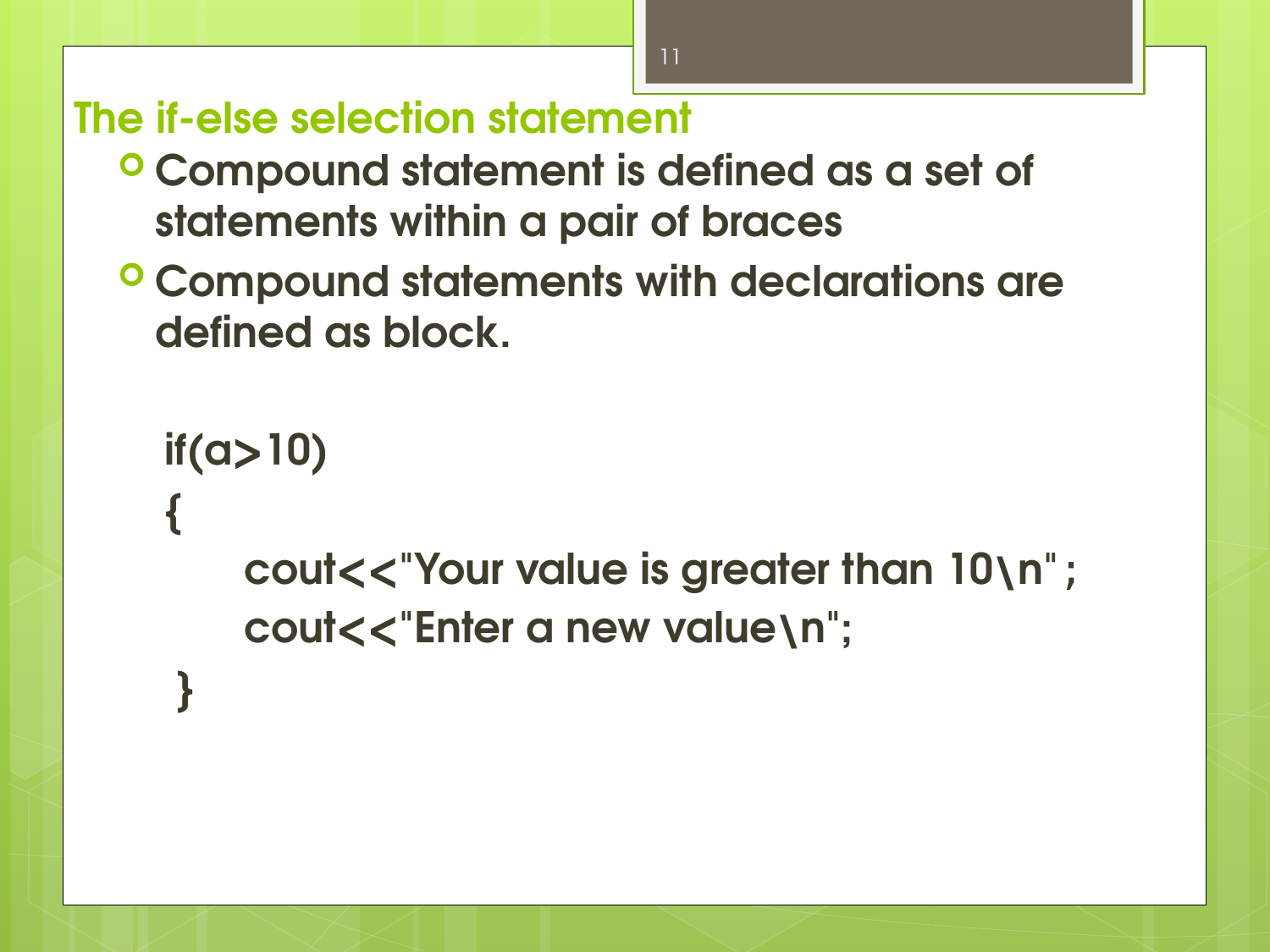

11
# The if-else selection statement
Compound statement is defined as a set of statements within a pair of braces
Compound statements with declarations are defined as block.

    if(a>10)
    {
   	cout<<"Your value is greater than 10\n";
   	cout<<"Enter a new value\n";
     }